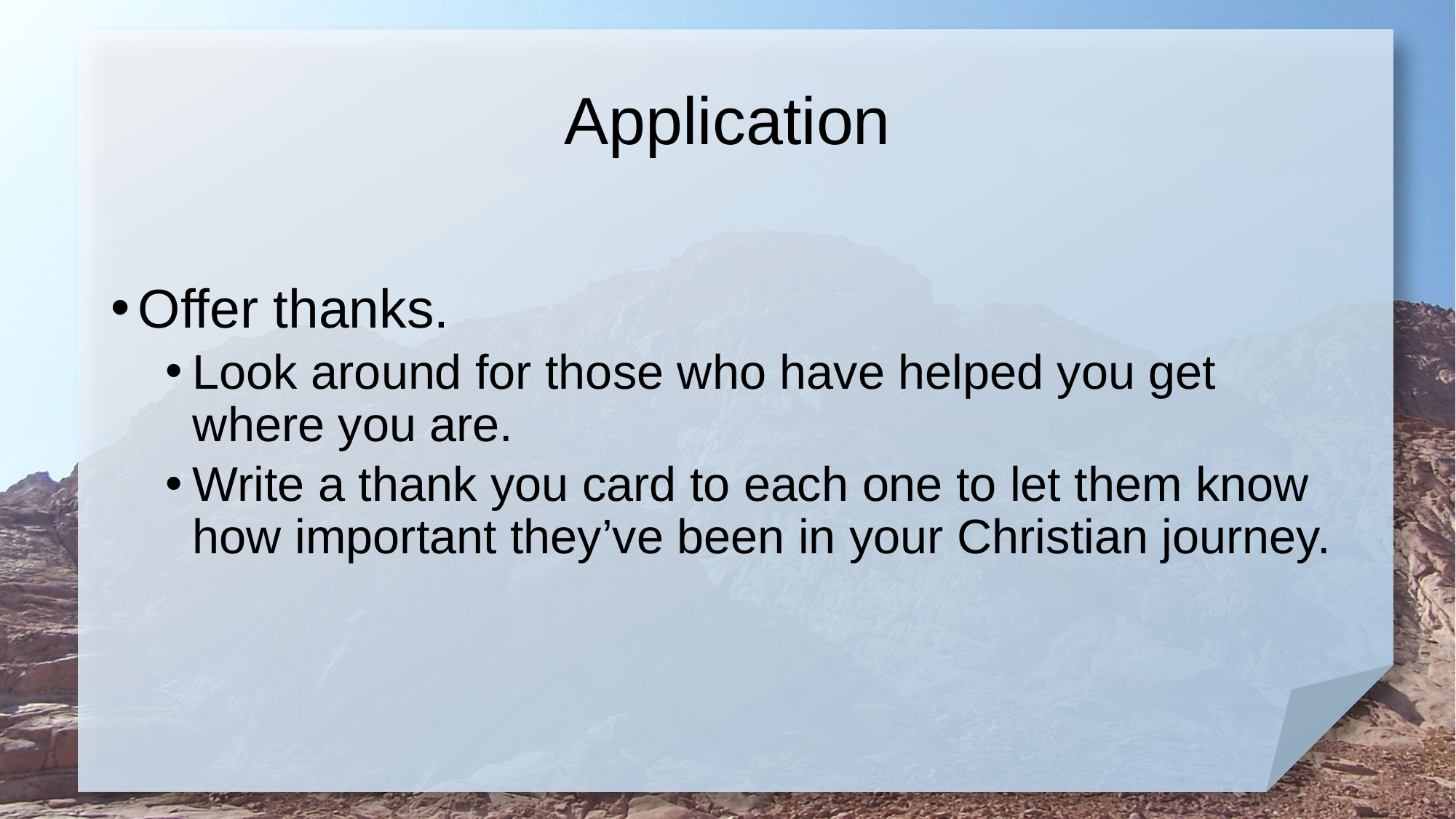

# Application
Offer thanks.
Look around for those who have helped you get where you are.
Write a thank you card to each one to let them know how important they’ve been in your Christian journey.